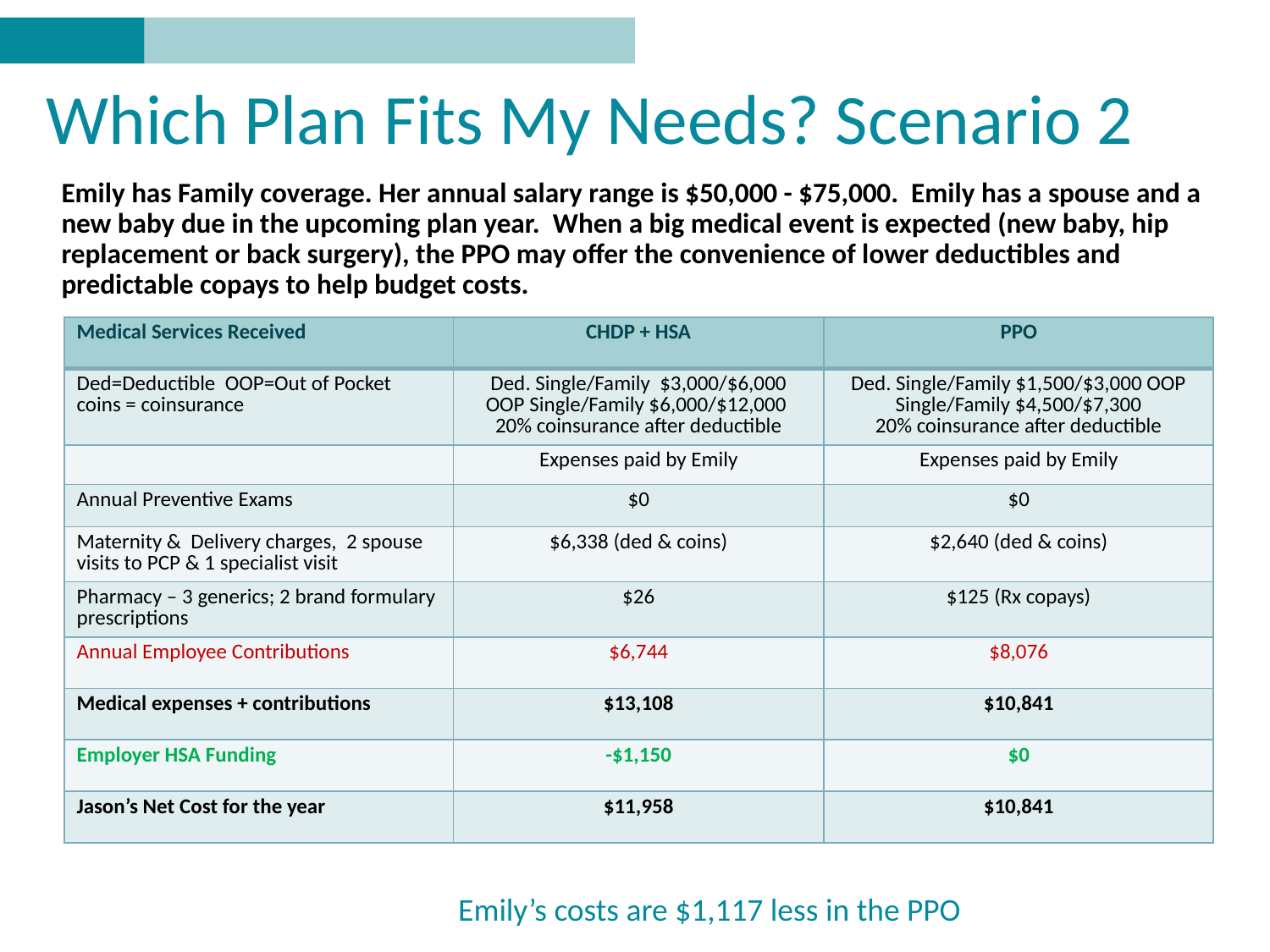

# Which Plan Fits My Needs? Scenario 2
Emily has Family coverage. Her annual salary range is $50,000 - $75,000.  Emily has a spouse and a new baby due in the upcoming plan year.  When a big medical event is expected (new baby, hip replacement or back surgery), the PPO may offer the convenience of lower deductibles and  predictable copays to help budget costs.
| Medical Services Received | CHDP + HSA | PPO |
| --- | --- | --- |
| Ded=Deductible OOP=Out of Pocket coins = coinsurance | Ded. Single/Family $3,000/$6,000 OOP Single/Family $6,000/$12,000 20% coinsurance after deductible | Ded. Single/Family $1,500/$3,000 OOP Single/Family $4,500/$7,300 20% coinsurance after deductible |
|  | Expenses paid by Emily | Expenses paid by Emily |
| Annual Preventive Exams | $0 | $0 |
| Maternity & Delivery charges, 2 spouse visits to PCP & 1 specialist visit | $6,338 (ded & coins) | $2,640 (ded & coins) |
| Pharmacy – 3 generics; 2 brand formulary prescriptions | $26 | $125 (Rx copays) |
| Annual Employee Contributions | $6,744 | $8,076 |
| Medical expenses + contributions | $13,108 | $10,841 |
| Employer HSA Funding | -$1,150 | $0 |
| Jason’s Net Cost for the year | $11,958 | $10,841 |
Emily’s costs are $1,117 less in the PPO